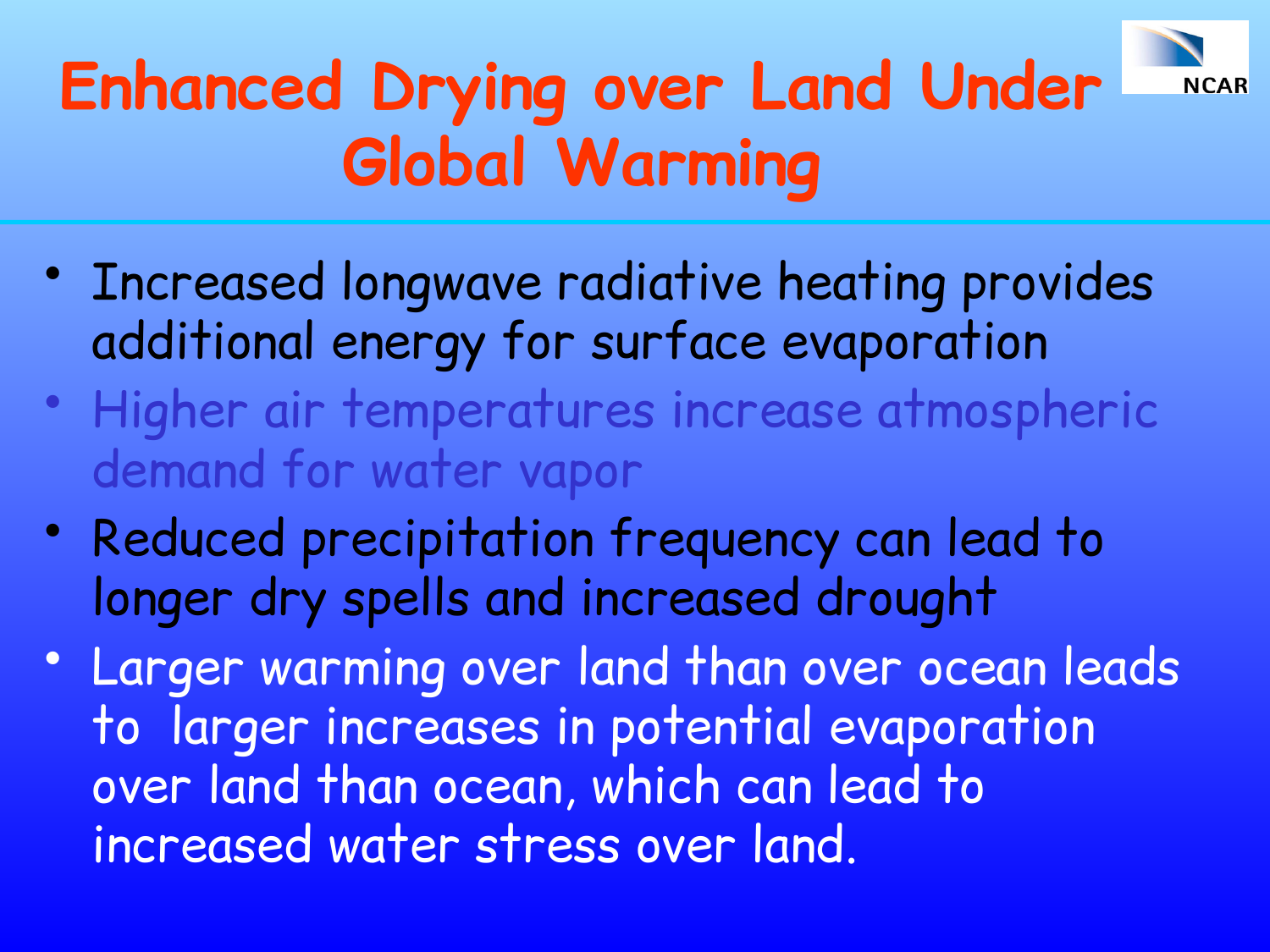

# Enhanced Drying over Land Under Global Warming

Increased longwave radiative heating provides additional energy for surface evaporation
Higher air temperatures increase atmospheric demand for water vapor
Reduced precipitation frequency can lead to longer dry spells and increased drought
Larger warming over land than over ocean leads to  larger increases in potential evaporation over land than ocean, which can lead to increased water stress over land.